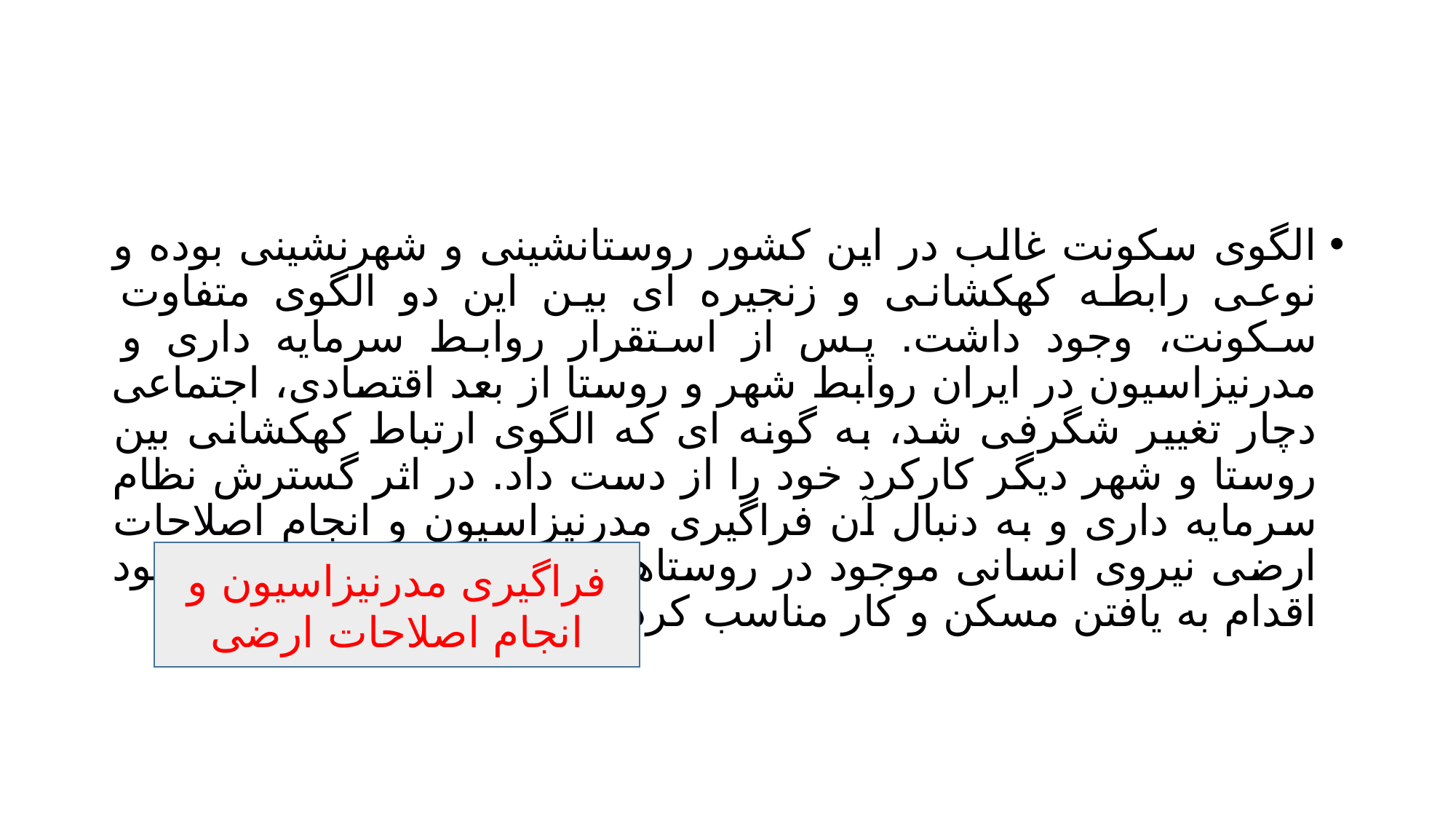

#
الگوی سکونت غالب در این کشور روستانشینی و شهرنشینی بوده و نوعی رابطه کهکشانی و زنجیره ای بین این دو الگوی متفاوت سکونت، وجود داشت. پس از استقرار روابط سرمایه داری و مدرنیزاسیون در ایران روابط شهر و روستا از بعد اقتصادی، اجتماعی دچار تغییر شگرفی شد، به گونه ای که الگوی ارتباط کهکشانی بین روستا و شهر دیگر کارکرد خود را از دست داد. در اثر گسترش نظام سرمایه داری و به دنبال آن فراگیری مدرنیزاسیون و انجام اصلاحات ارضی نیروی انسانی موجود در روستاها روانه شهر شده و برای خود اقدام به یافتن مسکن و کار مناسب کرده اند.

فراگیری مدرنیزاسیون و انجام اصلاحات ارضی